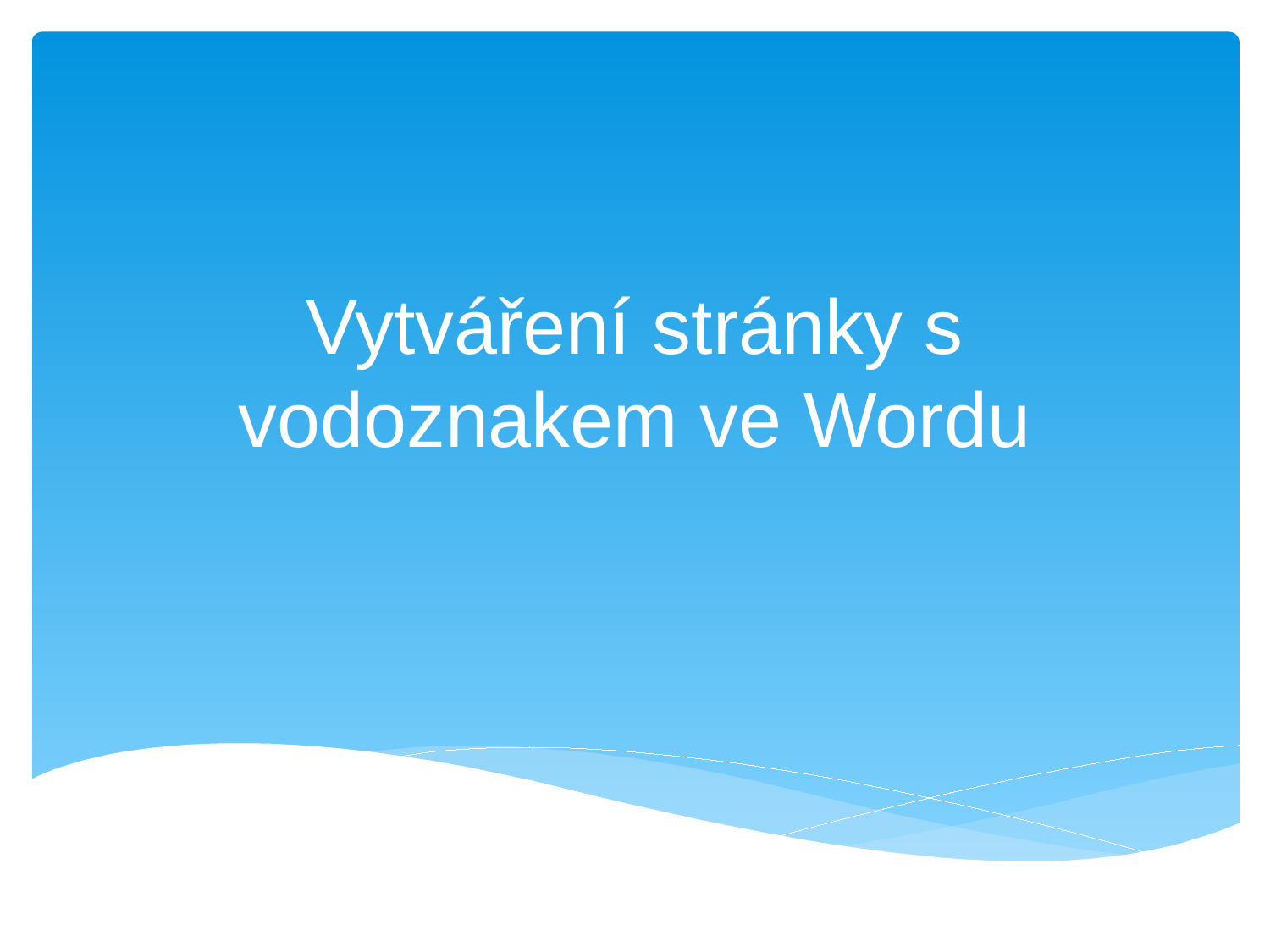

# Vytváření stránky s vodoznakem ve Wordu